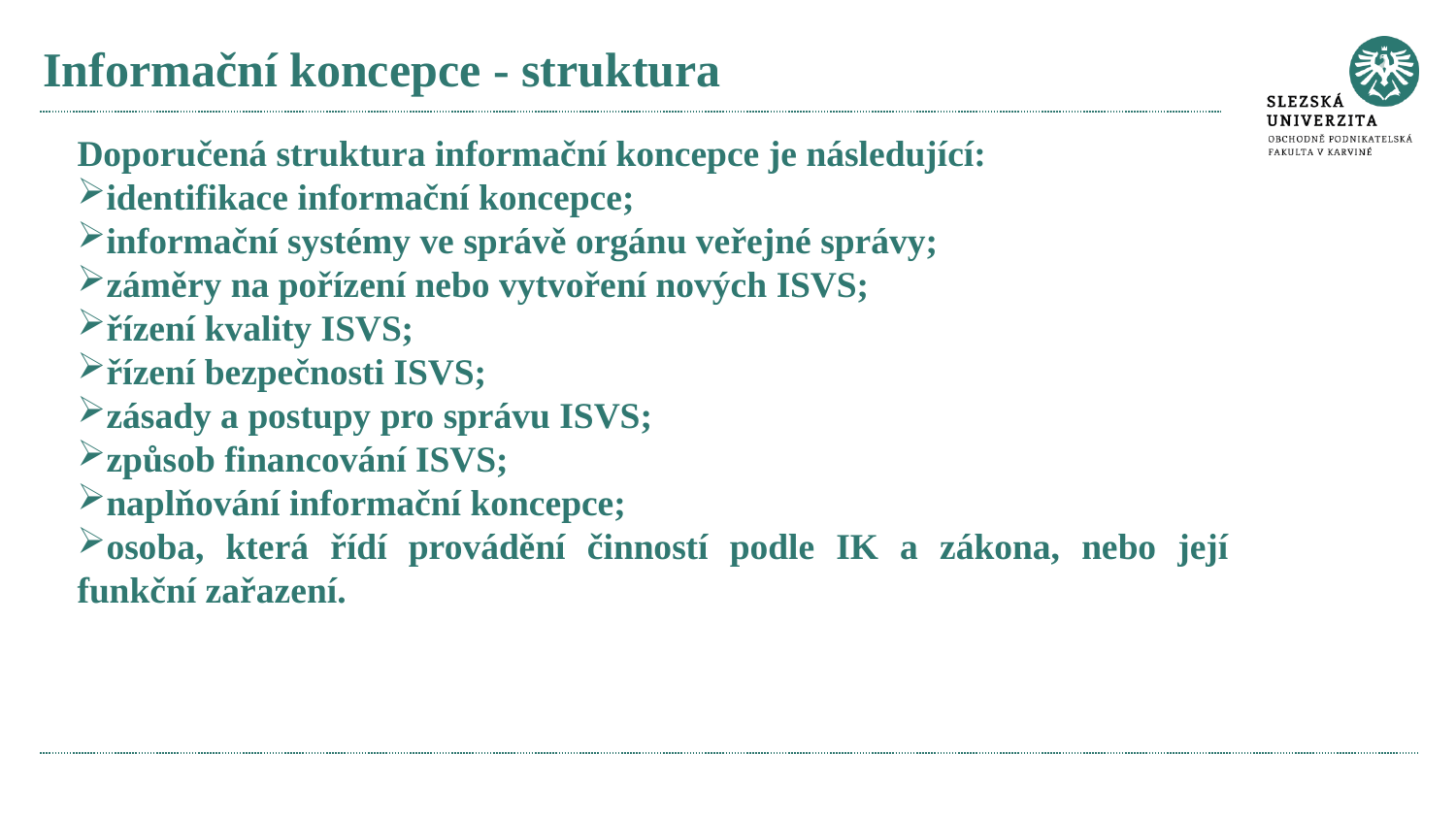

# Informační koncepce - struktura
Doporučená struktura informační koncepce je následující:
identifikace informační koncepce;
informační systémy ve správě orgánu veřejné správy;
záměry na pořízení nebo vytvoření nových ISVS;
řízení kvality ISVS;
řízení bezpečnosti ISVS;
zásady a postupy pro správu ISVS;
způsob financování ISVS;
naplňování informační koncepce;
osoba, která řídí provádění činností podle IK a zákona, nebo její funkční zařazení.